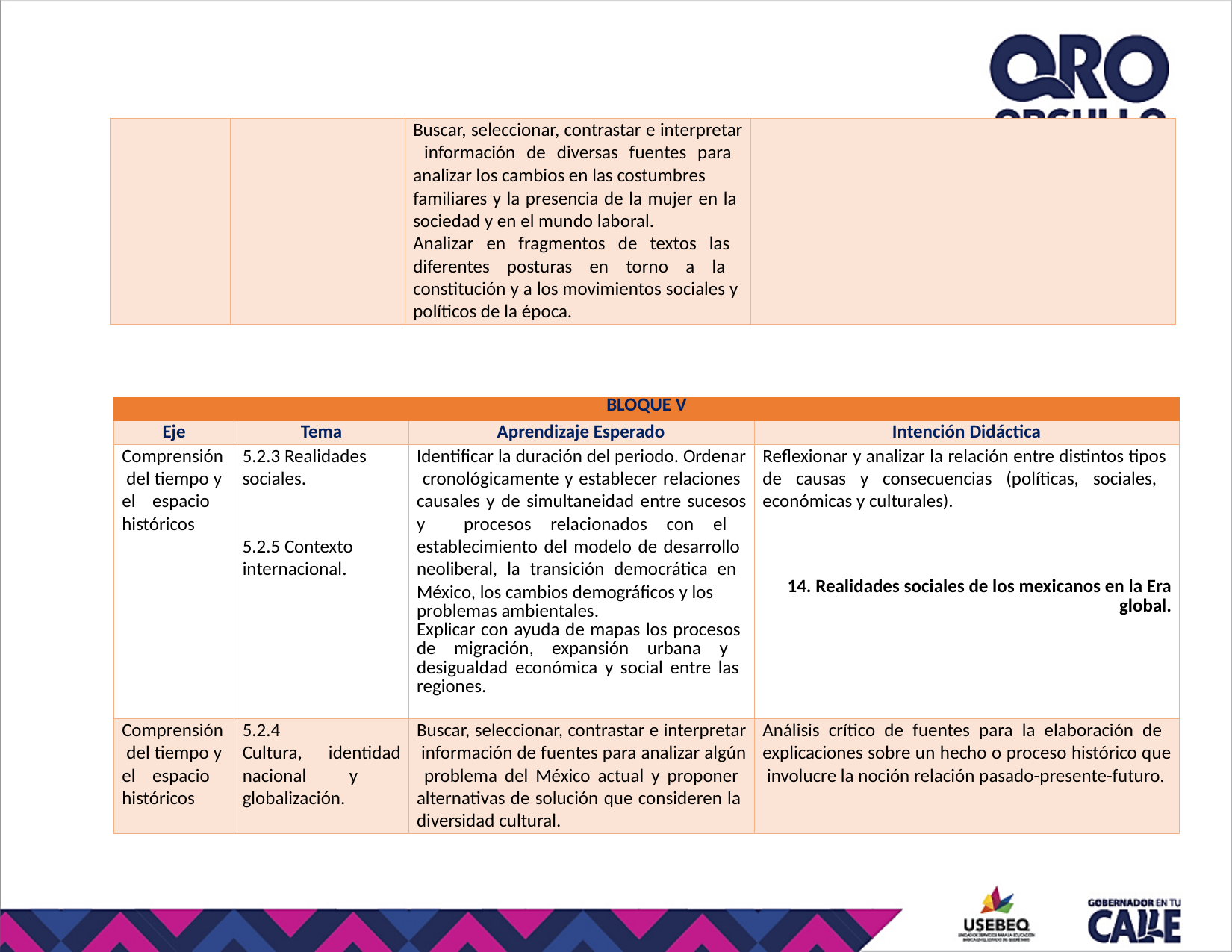

|  |  | Buscar, seleccionar, contrastar e interpretar información de diversas fuentes para analizar los cambios en las costumbres familiares y la presencia de la mujer en la sociedad y en el mundo laboral. Analizar en fragmentos de textos las diferentes posturas en torno a la constitución y a los movimientos sociales y políticos de la época. |  |
| --- | --- | --- | --- |
| BLOQUE V |  |  |  |
| --- | --- | --- | --- |
| Eje | Tema | Aprendizaje Esperado | Intención Didáctica |
| Comprensión del tiempo y el espacio históricos | 5.2.3 Realidades sociales. 5.2.5 Contexto internacional. | Identificar la duración del periodo. Ordenar cronológicamente y establecer relaciones causales y de simultaneidad entre sucesos y procesos relacionados con el establecimiento del modelo de desarrollo neoliberal, la transición democrática en México, los cambios demográficos y los problemas ambientales. Explicar con ayuda de mapas los procesos de migración, expansión urbana y desigualdad económica y social entre las regiones. | Reflexionar y analizar la relación entre distintos tipos de causas y consecuencias (políticas, sociales, económicas y culturales). 14. Realidades sociales de los mexicanos en la Era global. |
| Comprensión del tiempo y el espacio históricos | 5.2.4 Cultura, identidad nacional y globalización. | Buscar, seleccionar, contrastar e interpretar información de fuentes para analizar algún problema del México actual y proponer alternativas de solución que consideren la diversidad cultural. | Análisis crítico de fuentes para la elaboración de explicaciones sobre un hecho o proceso histórico que involucre la noción relación pasado-presente-futuro. |